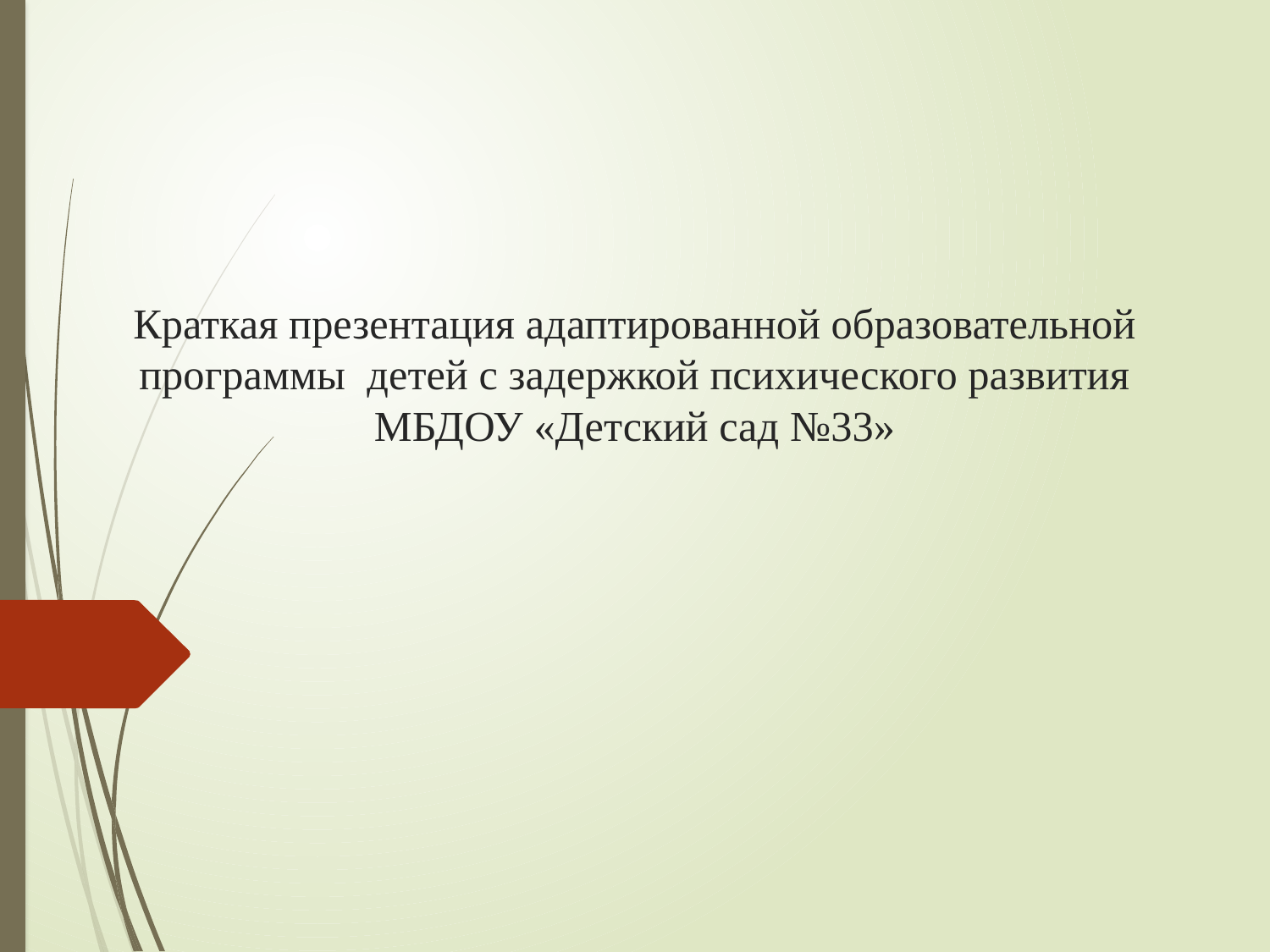

# Краткая презентация адаптированной образовательной программы  детей с задержкой психического развития МБДОУ «Детский сад №33»